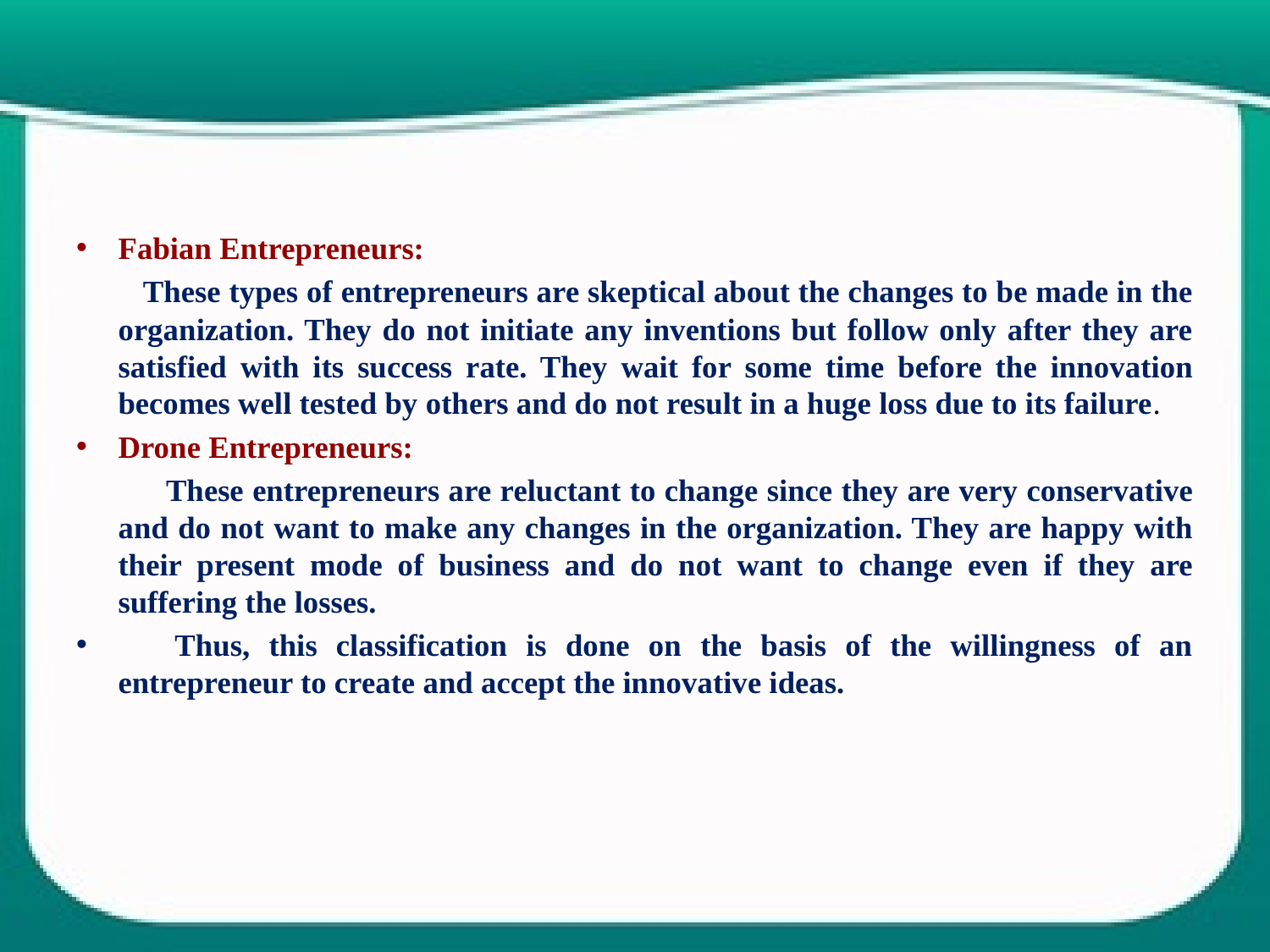

Fabian Entrepreneurs:
        These types of entrepreneurs are skeptical about the changes to be made in the organization. They do not initiate any inventions but follow only after they are satisfied with its success rate. They wait for some time before the innovation becomes well tested by others and do not result in a huge loss due to its failure.
Drone Entrepreneurs:
          These entrepreneurs are reluctant to change since they are very conservative and do not want to make any changes in the organization. They are happy with their present mode of business and do not want to change even if they are suffering the losses.
   Thus, this classification is done on the basis of the willingness of an entrepreneur to create and accept the innovative ideas.